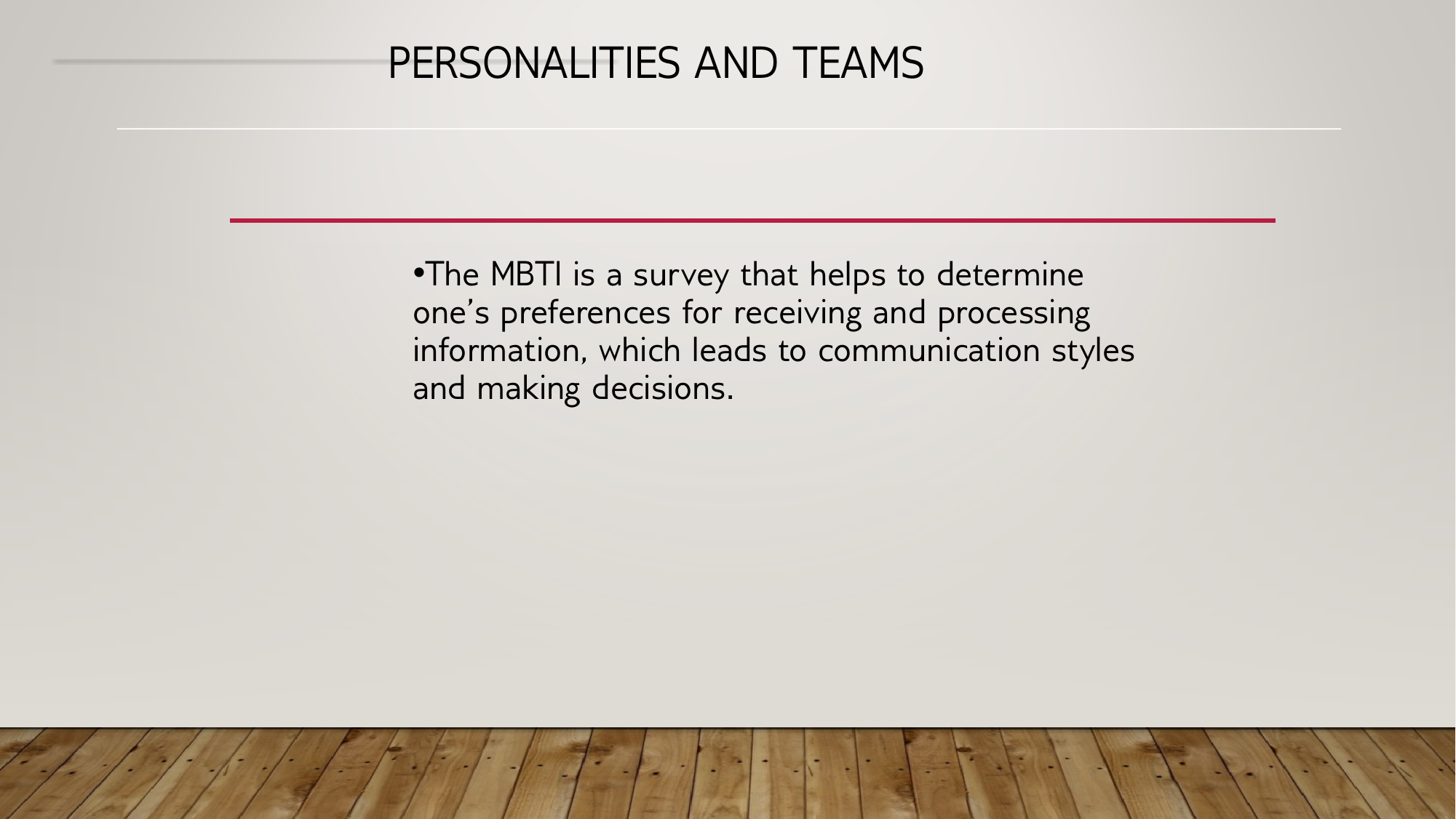

# Personalities and teams
The MBTI is a survey that helps to determine one’s preferences for receiving and processing information, which leads to communication styles and making decisions.